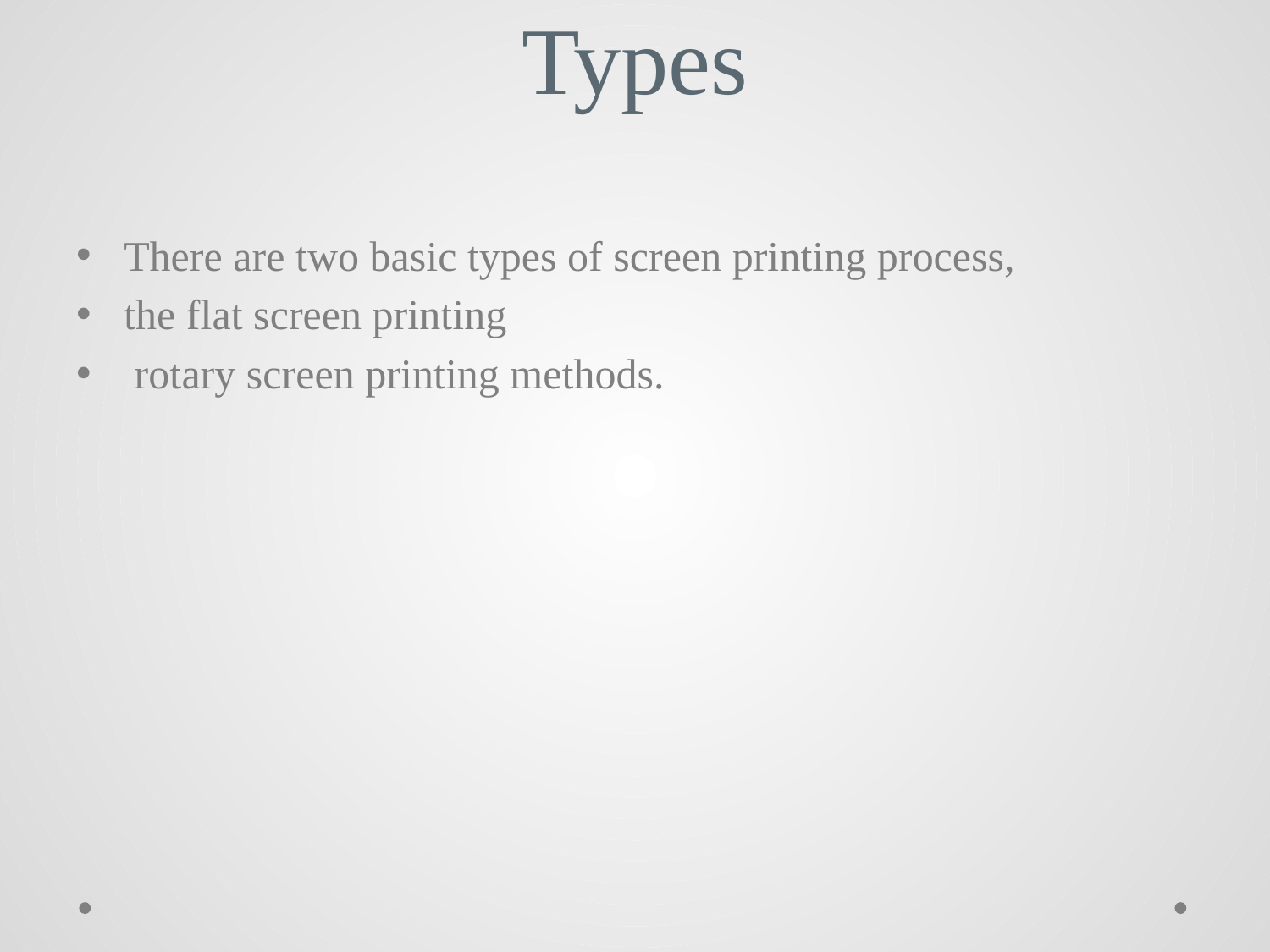

# Types
There are two basic types of screen printing process,
the flat screen printing
 rotary screen printing methods.